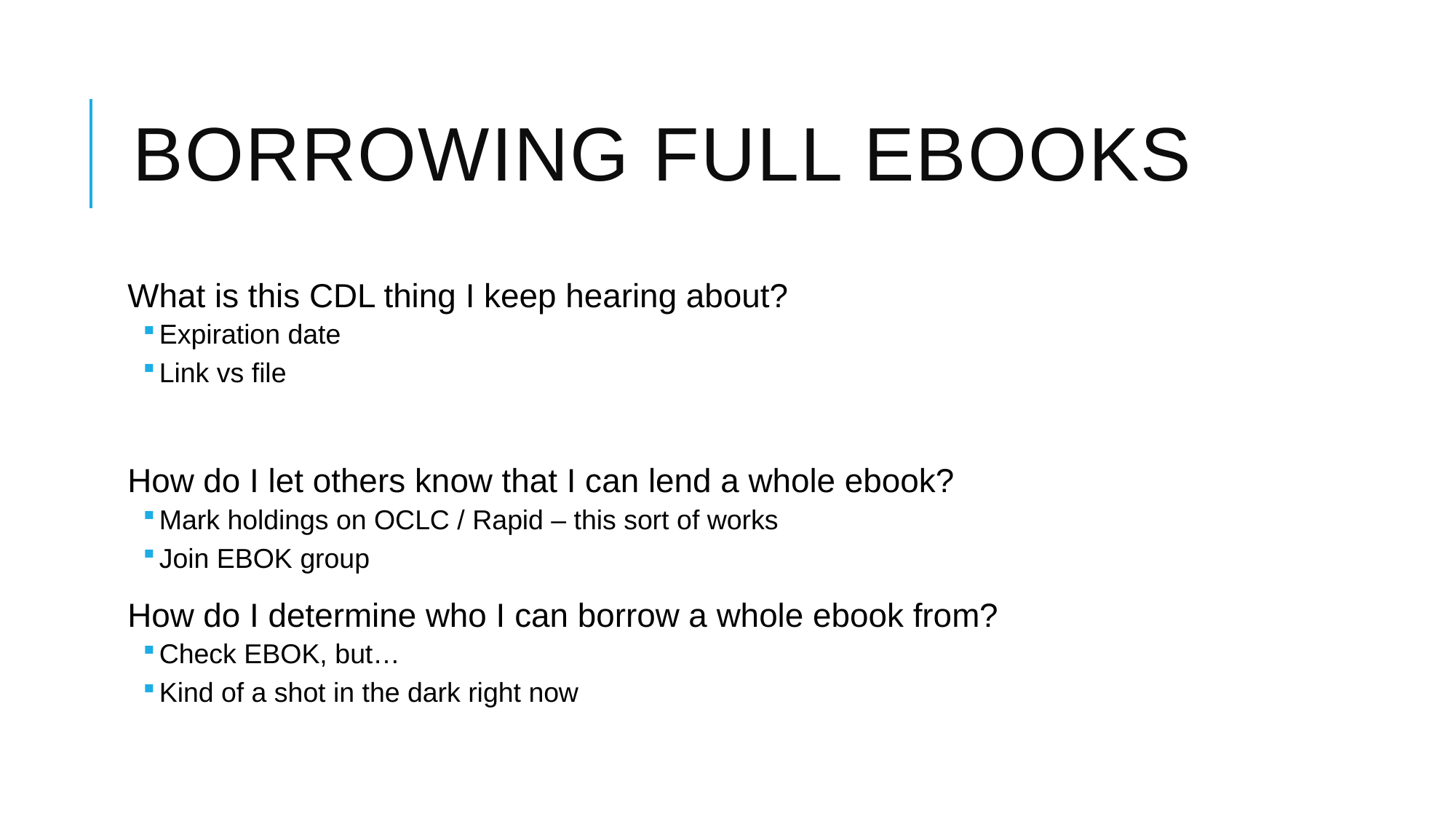

# Borrowing full ebooks
What is this CDL thing I keep hearing about?
Expiration date
Link vs file

How do I let others know that I can lend a whole ebook?
Mark holdings on OCLC / Rapid – this sort of works
Join EBOK group
How do I determine who I can borrow a whole ebook from?
Check EBOK, but…
Kind of a shot in the dark right now